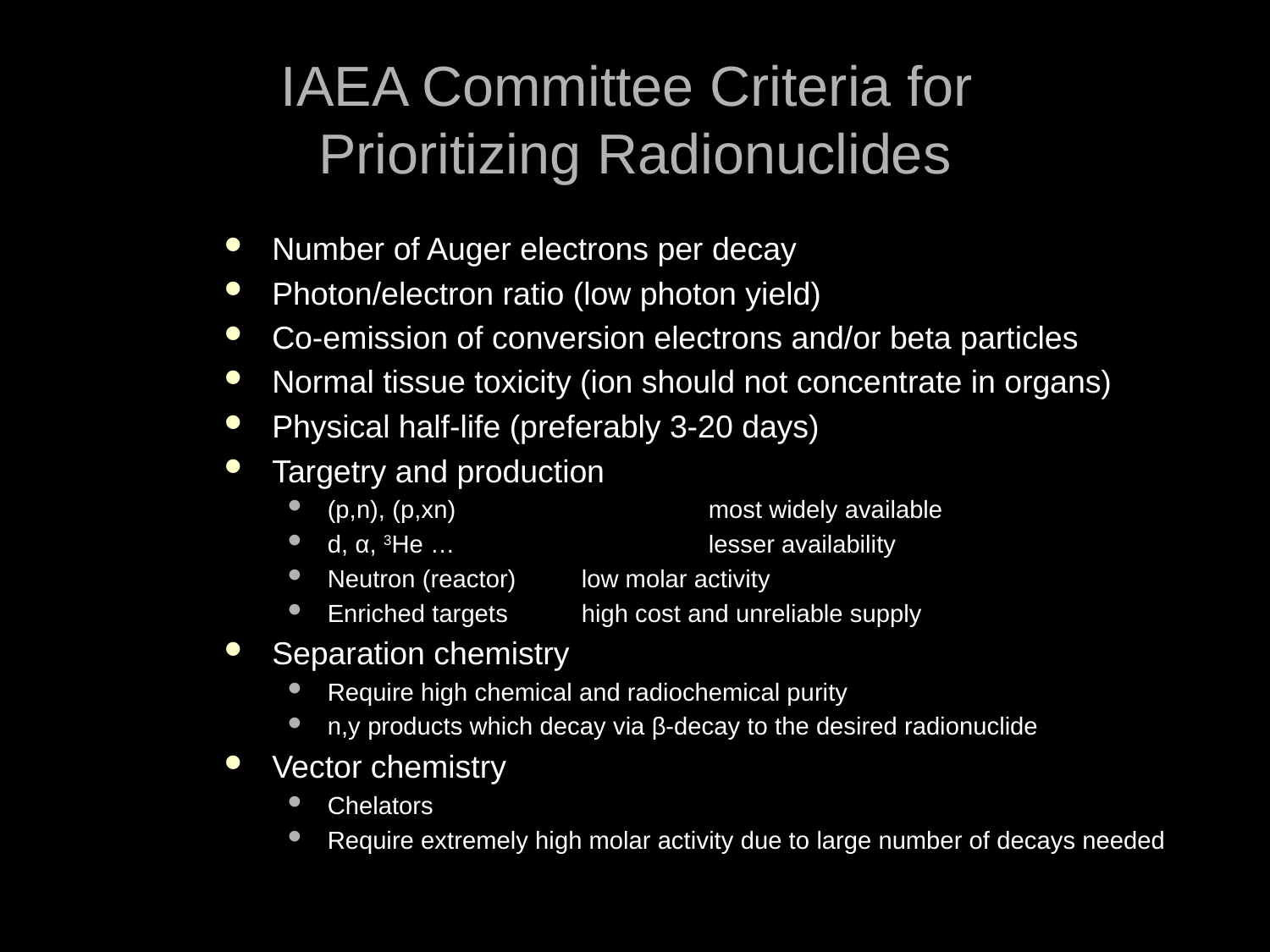

# IAEA Committee Criteria for Prioritizing Radionuclides
Number of Auger electrons per decay
Photon/electron ratio (low photon yield)
Co-emission of conversion electrons and/or beta particles
Normal tissue toxicity (ion should not concentrate in organs)
Physical half-life (preferably 3-20 days)
Targetry and production
(p,n), (p,xn)		most widely available
d, α, 3He …		lesser availability
Neutron (reactor)	low molar activity
Enriched targets	high cost and unreliable supply
Separation chemistry
Require high chemical and radiochemical purity
n,y products which decay via β-decay to the desired radionuclide
Vector chemistry
Chelators
Require extremely high molar activity due to large number of decays needed